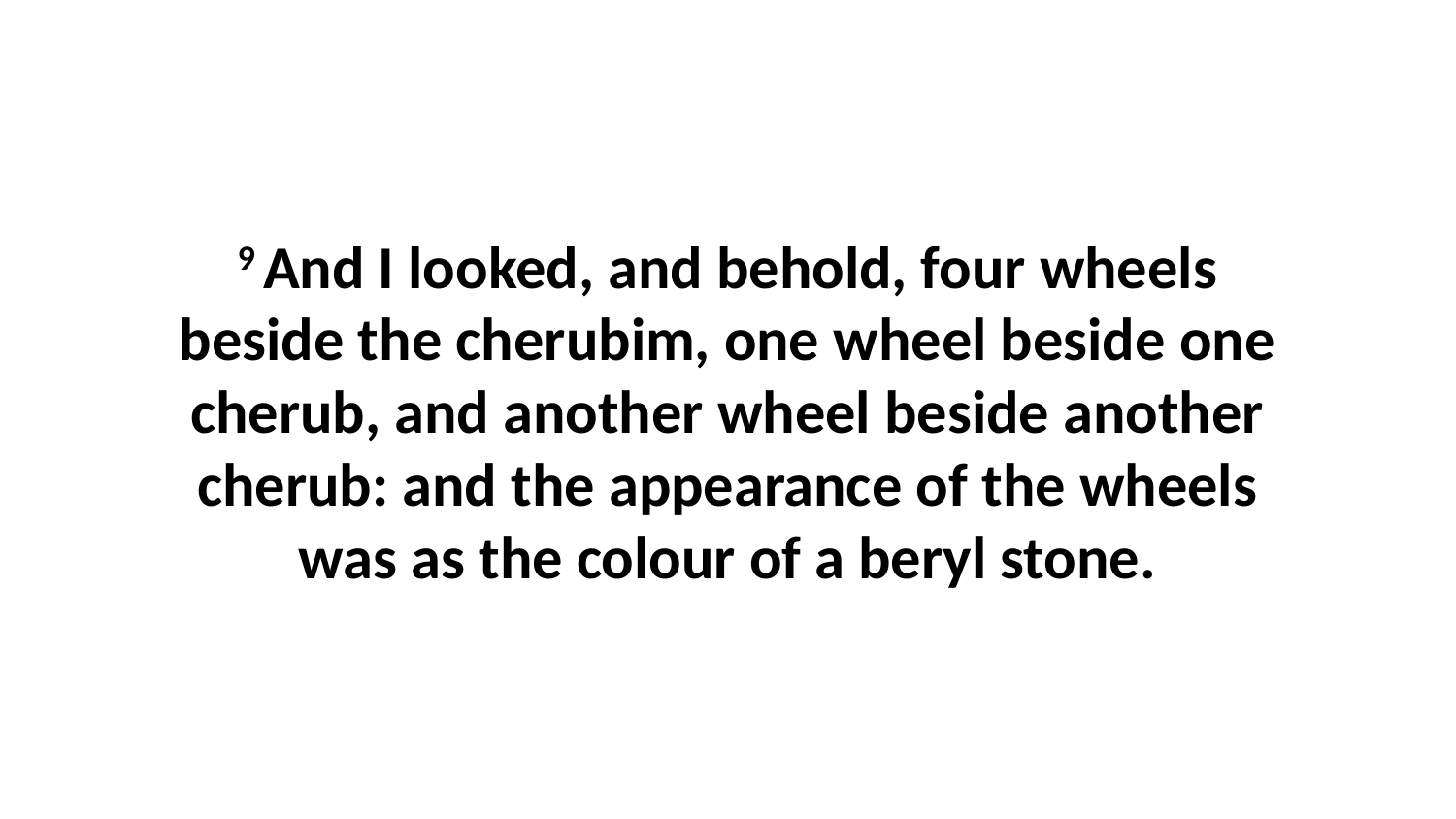

9 And I looked, and behold, four wheels beside the cherubim, one wheel beside one cherub, and another wheel beside another cherub: and the appearance of the wheels was as the colour of a beryl stone.